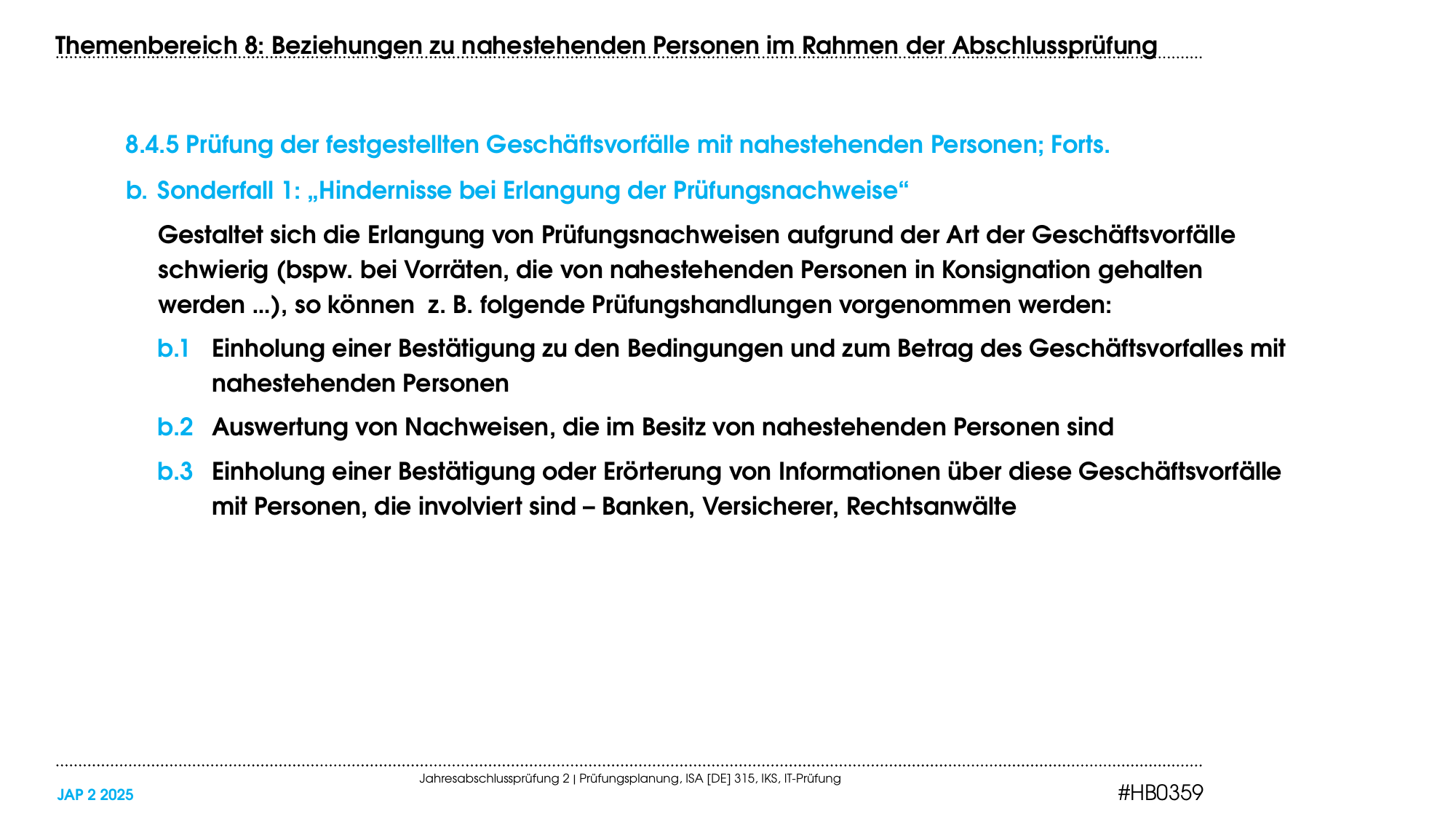

Themenbereich 8: Beziehungen zu nahestehenden Personen im Rahmen der Abschlussprüfung
8.4.5 Prüfung der festgestellten Geschäftsvorfälle mit nahestehenden Personen; Forts.
Sonderfall 1: „Hindernisse bei Erlangung der Prüfungsnachweise“
Gestaltet sich die Erlangung von Prüfungsnachweisen aufgrund der Art der Geschäftsvorfälle schwierig (bspw. bei Vorräten, die von nahestehenden Personen in Konsignation gehalten werden …), so können  z. B. folgende Prüfungshandlungen vorgenommen werden:
b.1  	Einholung einer Bestätigung zu den Bedingungen und zum Betrag des Geschäftsvorfalles mit nahestehenden Personen
b.2  	Auswertung von Nachweisen, die im Besitz von nahestehenden Personen sind
b.3  	Einholung einer Bestätigung oder Erörterung von Informationen über diese Geschäftsvorfälle mit Personen, die involviert sind – Banken, Versicherer, Rechtsanwälte